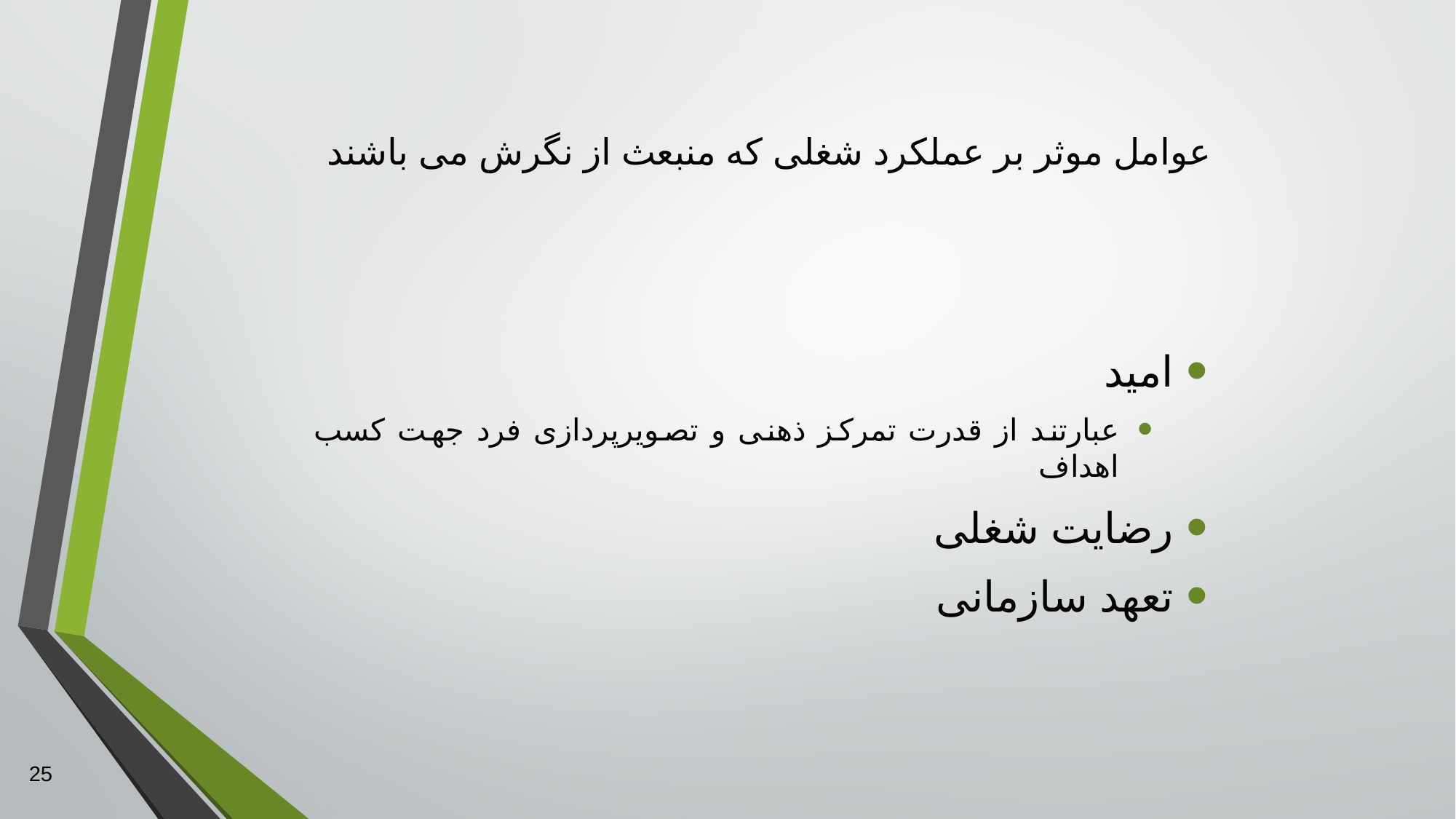

# عوامل موثر بر عملکرد شغلی که منبعث از نگرش می باشند
امید
عبارتند از قدرت تمرکز ذهنی و تصویرپردازی فرد جهت کسب اهداف
رضایت شغلی
تعهد سازمانی
25